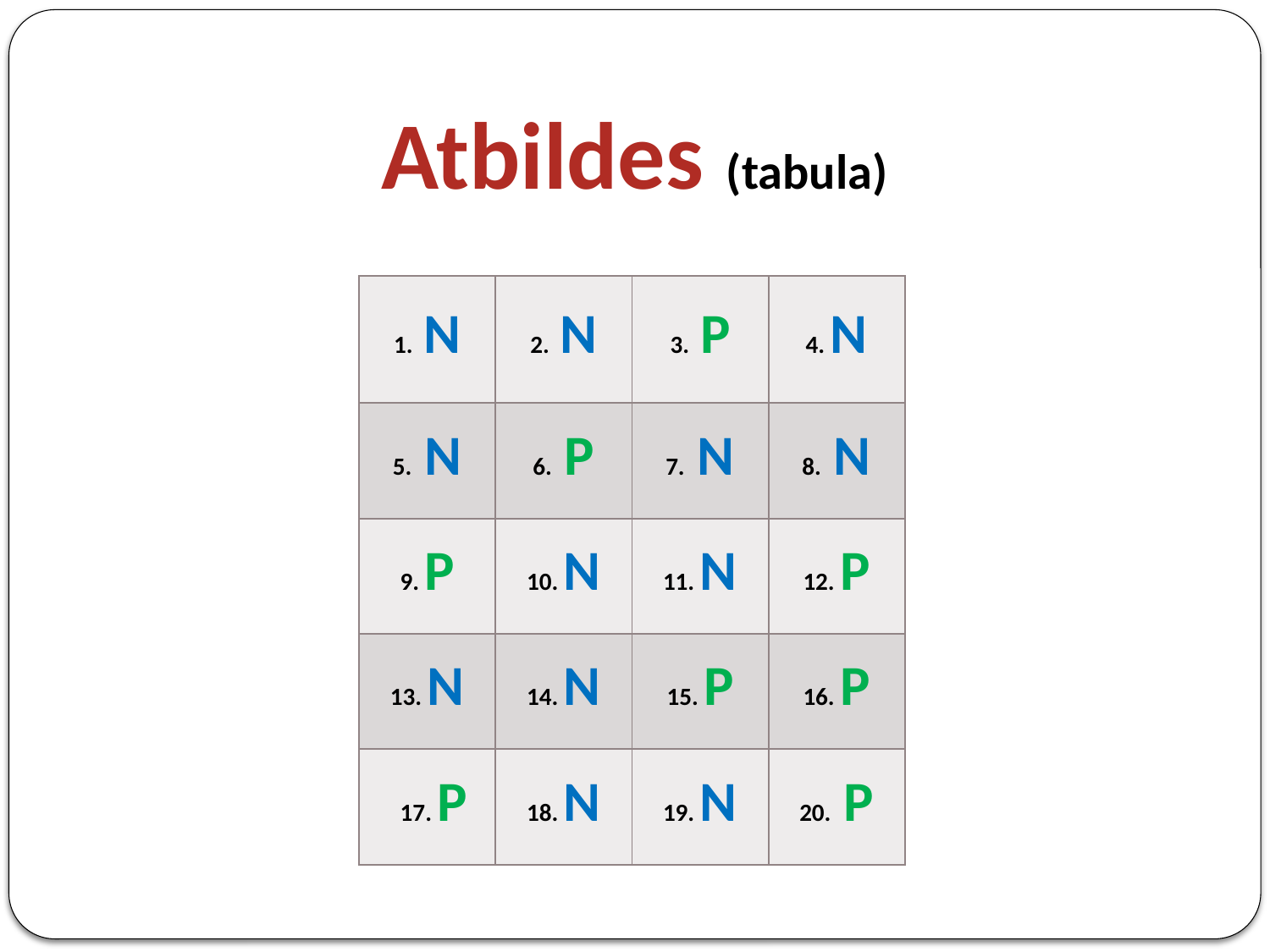

Atbildes (tabula)
| 1. N | 2. N | 3. P | 4. N |
| --- | --- | --- | --- |
| 5. N | 6. P | 7. N | 8. N |
| 9. P | 10. N | 11. N | 12. P |
| 13. N | 14. N | 15. P | 16. P |
| 17. P | 18. N | 19. N | 20. P |